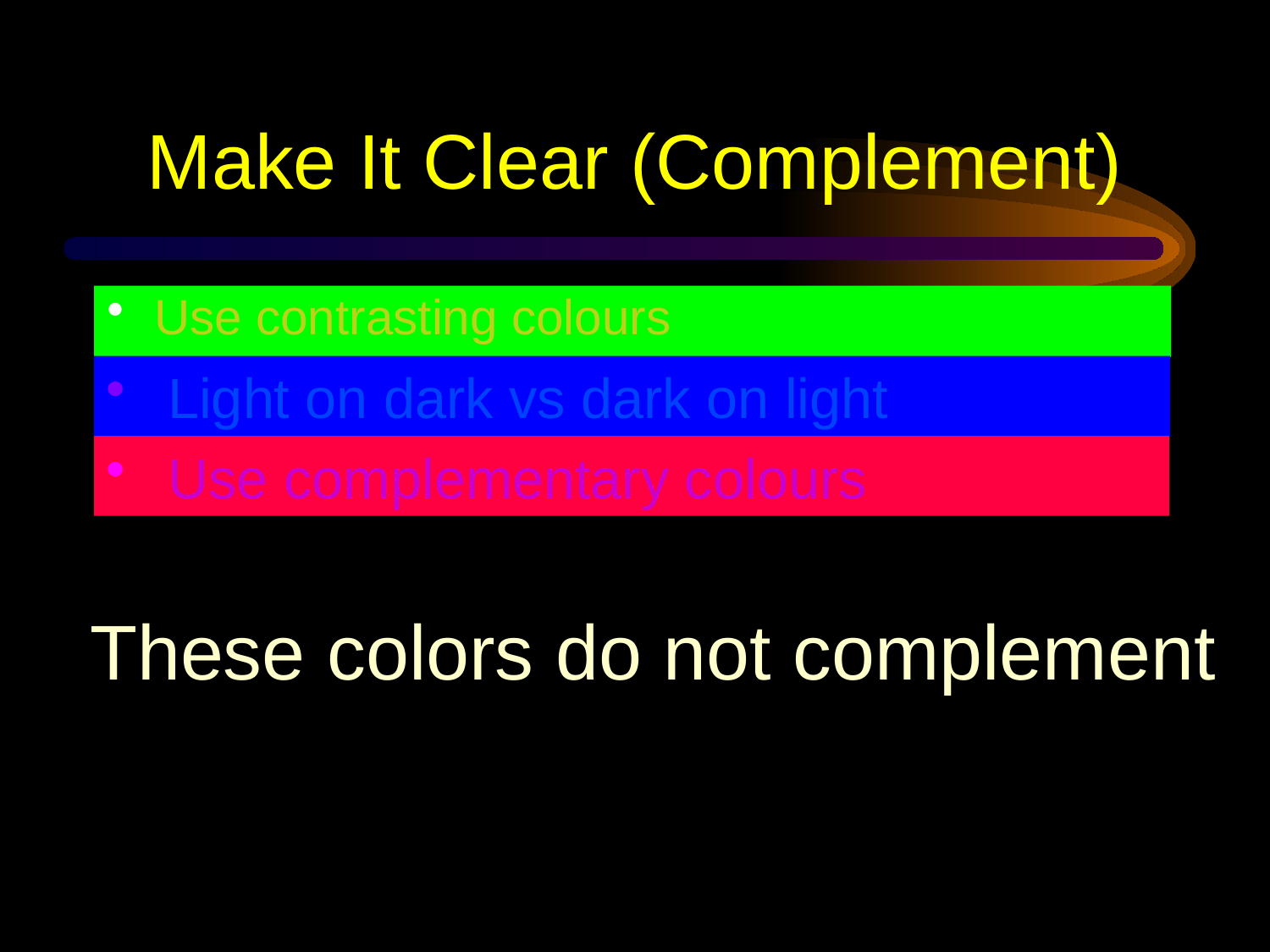

# Make It Clear (Complement)
Use contrasting colours
  Light on dark vs dark on light
  Use complementary colours
These colors do not complement